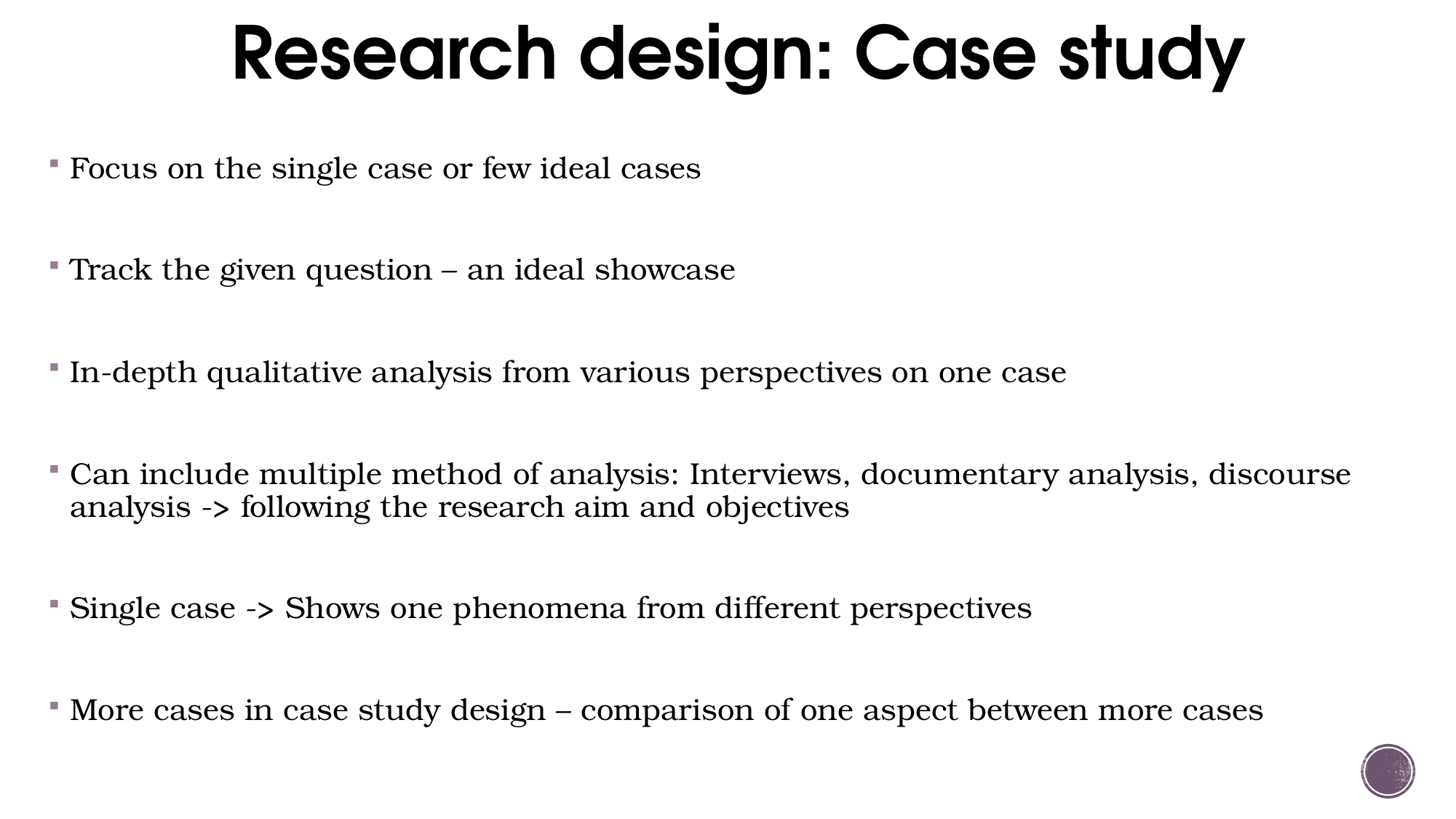

# Research design: Case study
Focus on the single case or few ideal cases

Track the given question – an ideal showcase

In-depth qualitative analysis from various perspectives on one case

Can include multiple method of analysis: Interviews, documentary analysis, discourse analysis -> following the research aim and objectives

Single case -> Shows one phenomena from different perspectives

More cases in case study design – comparison of one aspect between more cases